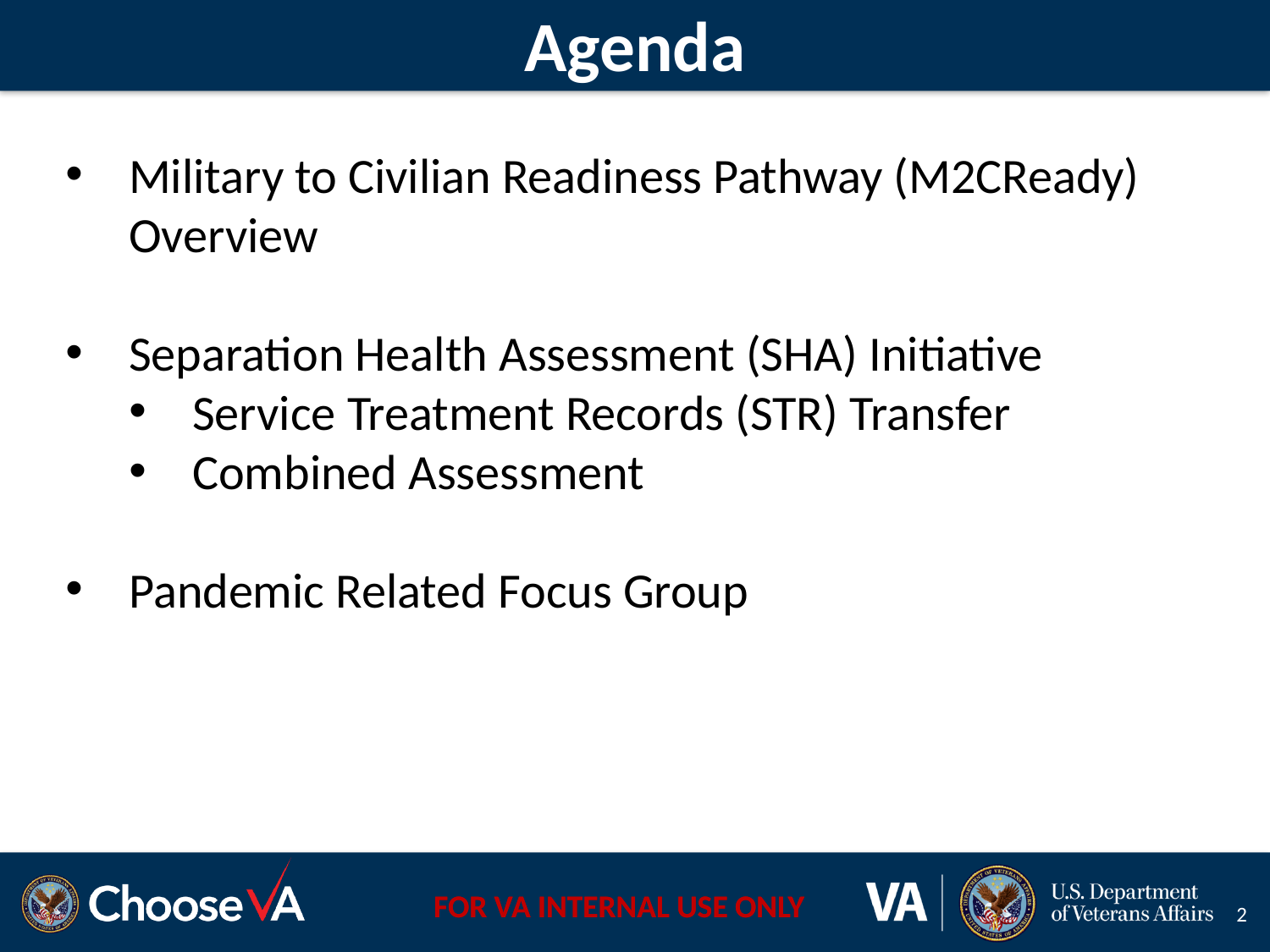

Agenda
Military to Civilian Readiness Pathway (M2CReady) Overview

Separation Health Assessment (SHA) Initiative
Service Treatment Records (STR) Transfer
Combined Assessment

Pandemic Related Focus Group

2